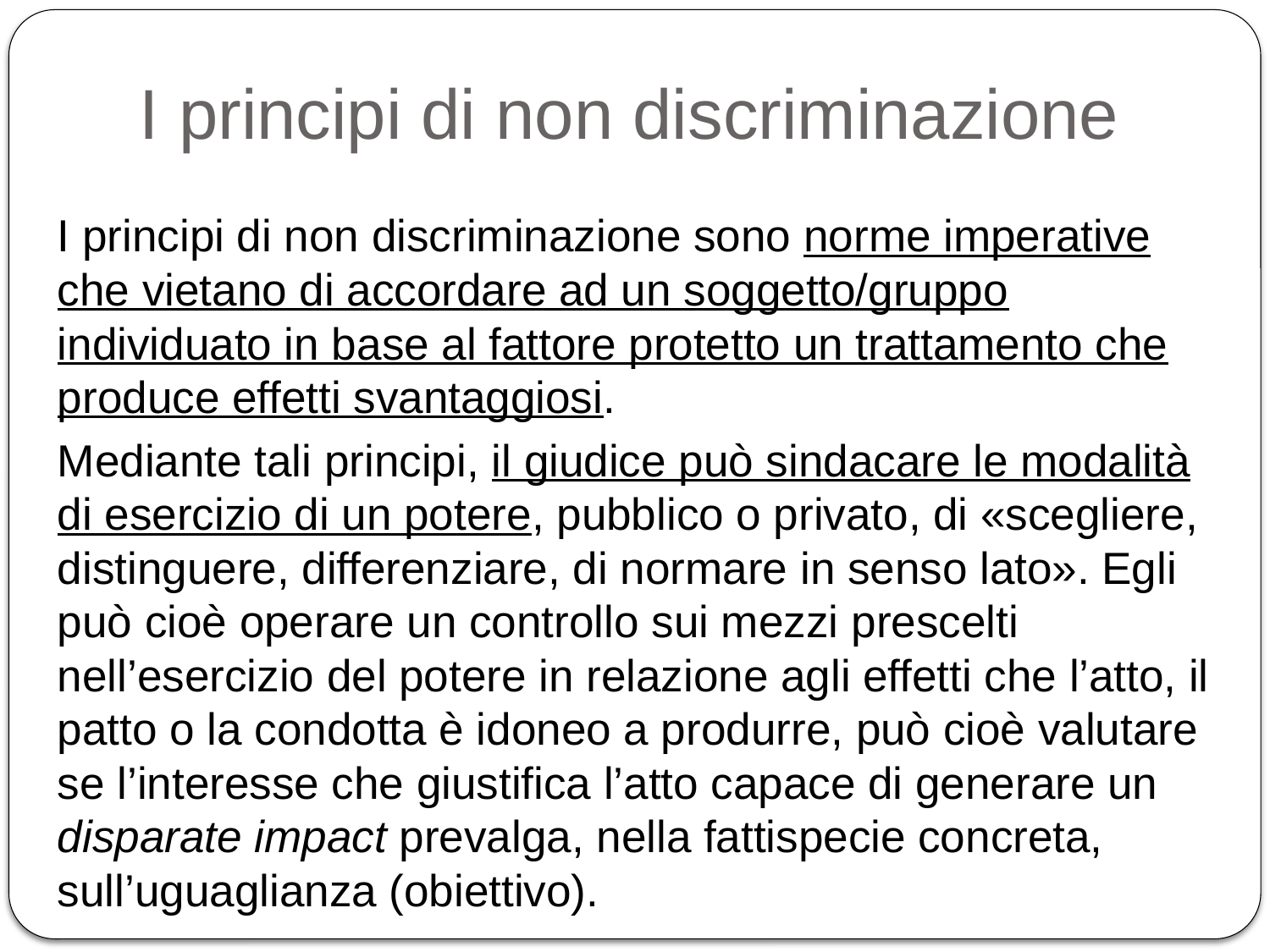

# I principi di non discriminazione
I principi di non discriminazione sono norme imperative che vietano di accordare ad un soggetto/gruppo individuato in base al fattore protetto un trattamento che produce effetti svantaggiosi.
Mediante tali principi, il giudice può sindacare le modalità di esercizio di un potere, pubblico o privato, di «scegliere, distinguere, differenziare, di normare in senso lato». Egli può cioè operare un controllo sui mezzi prescelti nell’esercizio del potere in relazione agli effetti che l’atto, il patto o la condotta è idoneo a produrre, può cioè valutare se l’interesse che giustifica l’atto capace di generare un disparate impact prevalga, nella fattispecie concreta, sull’uguaglianza (obiettivo).